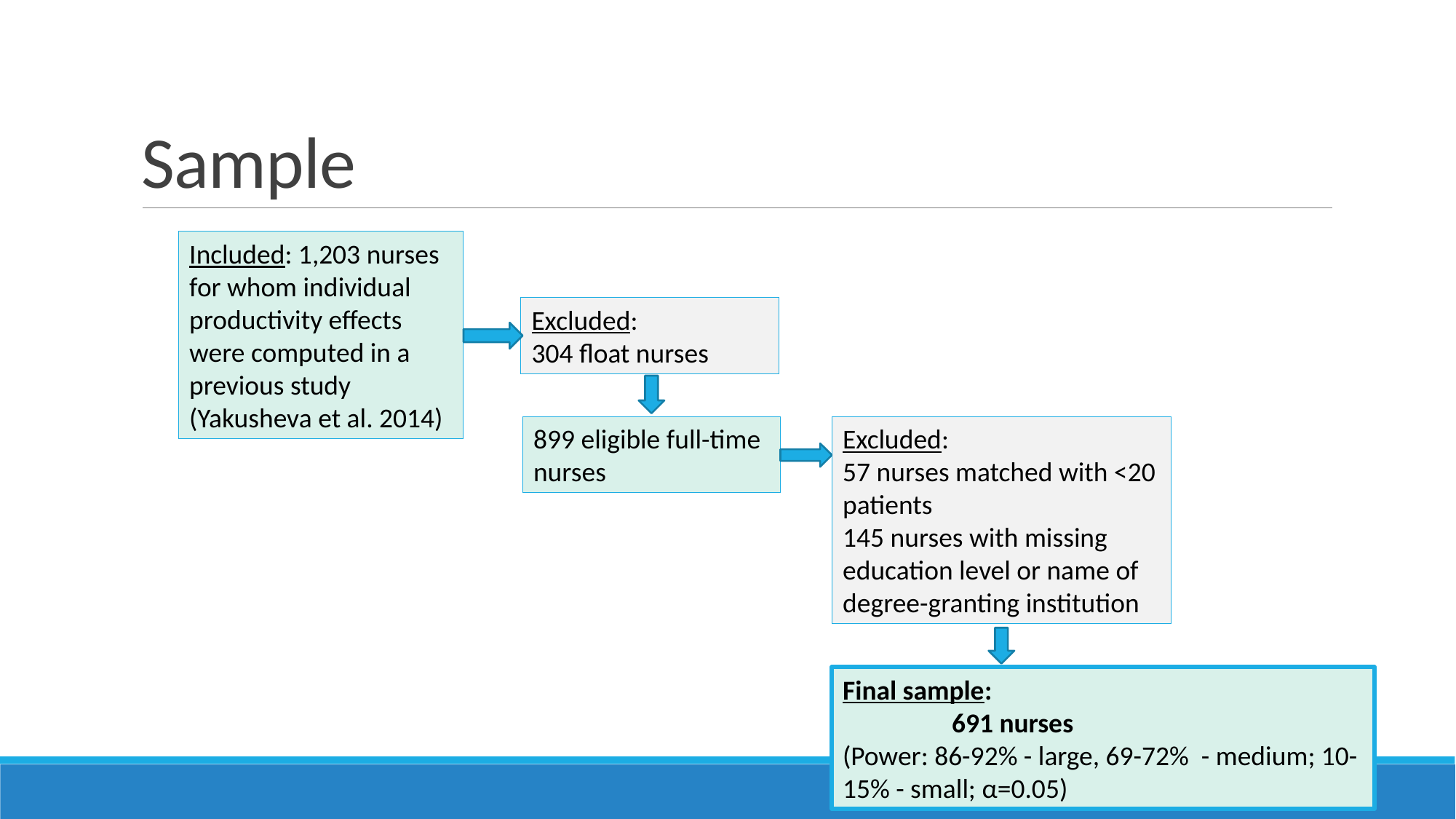

# Sample
Included: 1,203 nurses for whom individual productivity effects were computed in a previous study (Yakusheva et al. 2014)
Excluded:
304 float nurses

899 eligible full-time nurses
Excluded:
57 nurses matched with <20 patients
145 nurses with missing education level or name of degree-granting institution

Final sample:
	691 nurses
(Power: 86-92% - large, 69-72%  - medium; 10-15% - small; α=0.05)